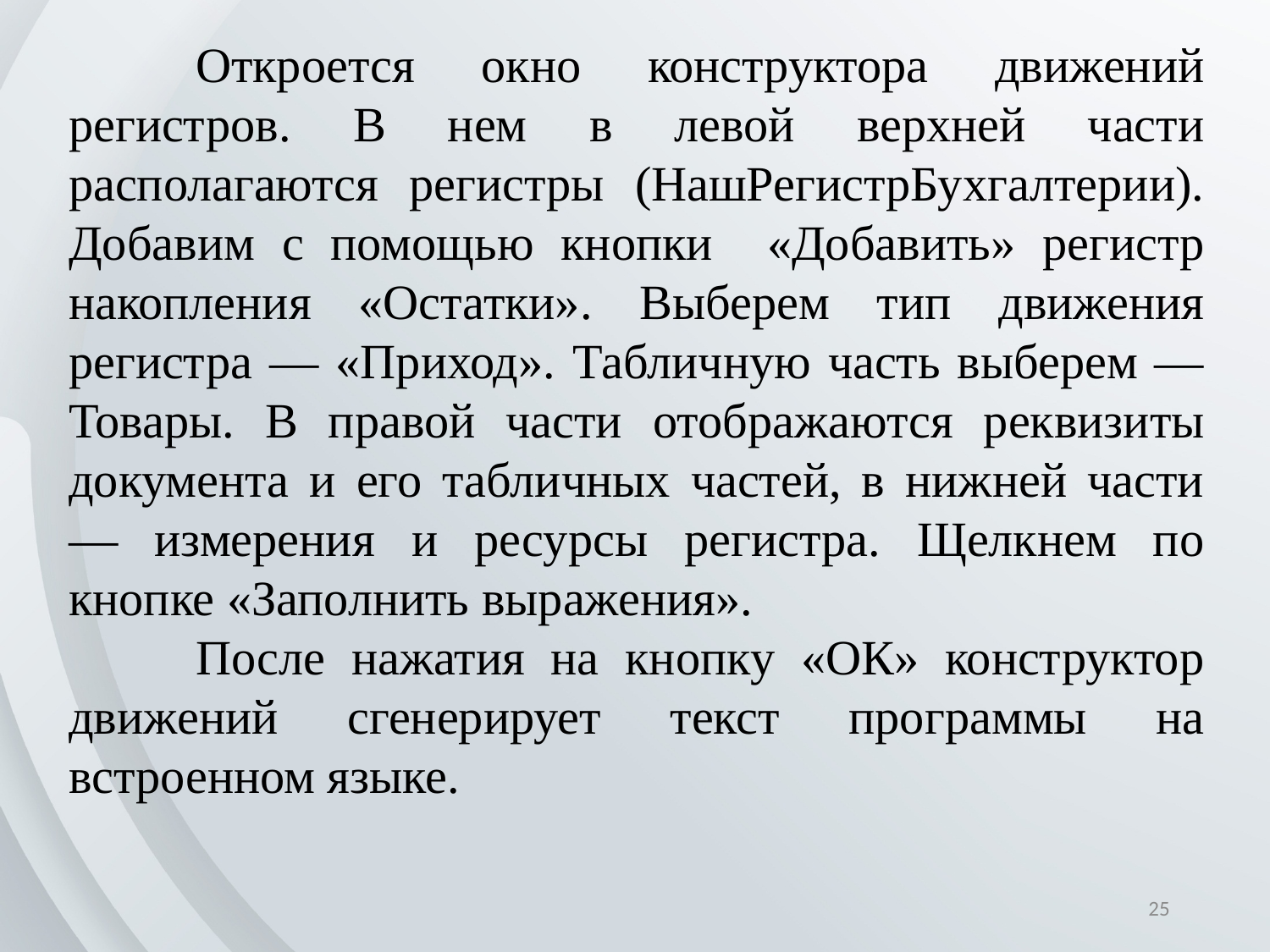

Откроется окно конструктора движений регистров. В нем в левой верхней части располагаются регистры (НашРегистрБухгалтерии). Добавим с помощью кнопки  «Добавить» регистр накопления «Остатки». Выберем тип движения регистра — «Приход». Табличную часть выберем — Товары. В правой части ото­бражаются реквизиты документа и его табличных частей, в нижней части — измерения и ресурсы регистра. Щелкнем по кнопке «Заполнить выражения».
	После нажатия на кнопку «ОК» конструктор движений сгенерирует текст программы на встроенном языке.

25